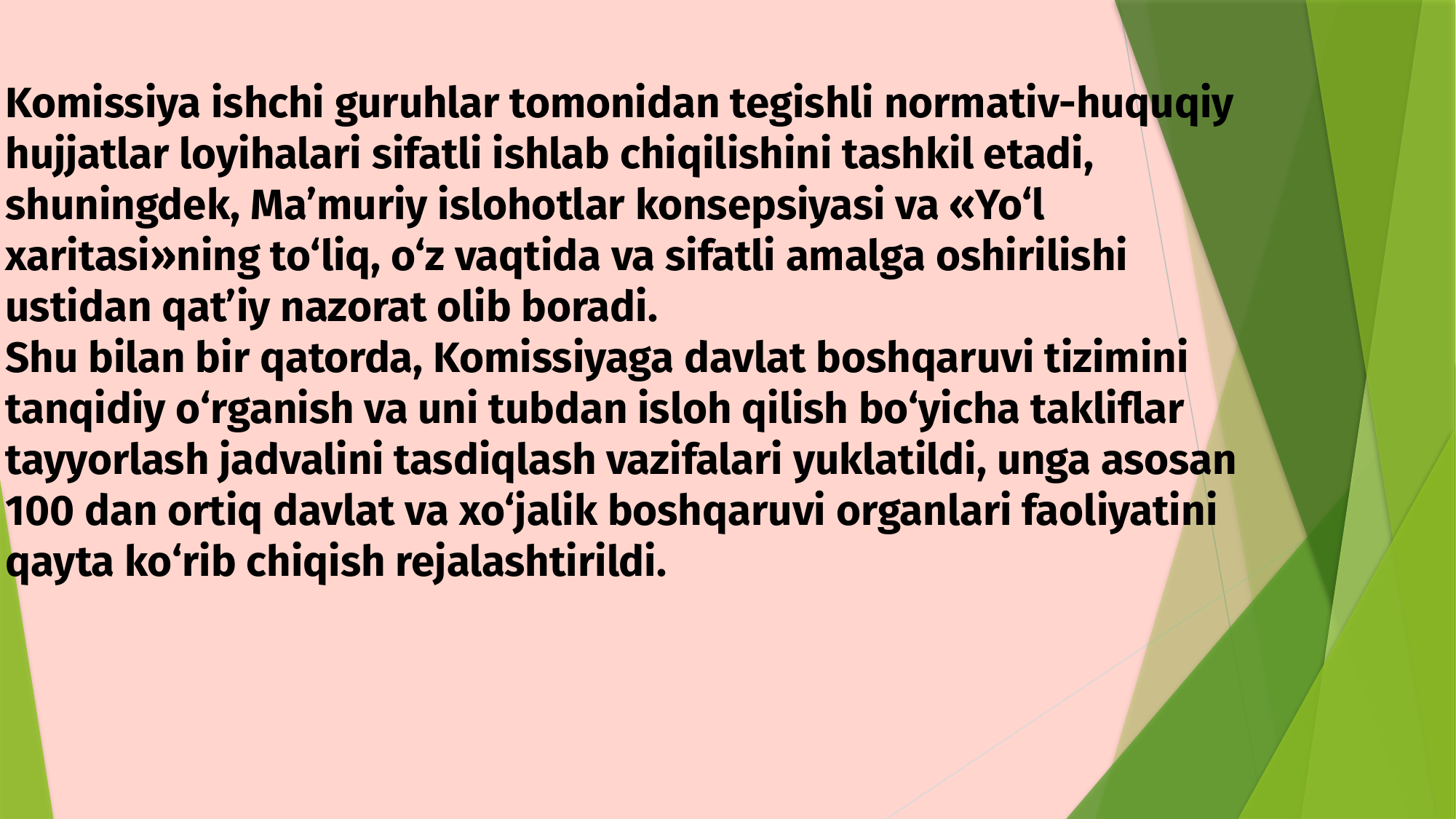

Komissiya ishchi guruhlar tomonidan tegishli normativ-huquqiy hujjatlar loyihalari sifatli ishlab chiqilishini tashkil etadi, shuningdek, Ma’muriy islohotlar konsepsiyasi va «Yo‘l xaritasi»ning to‘liq, o‘z vaqtida va sifatli amalga oshirilishi ustidan qat’iy nazorat olib boradi.
Shu bilan bir qatorda, Komissiyaga davlat boshqaruvi tizimini tanqidiy o‘rganish va uni tubdan isloh qilish bo‘yicha takliflar tayyorlash jadvalini tasdiqlash vazifalari yuklatildi, unga asosan 100 dan ortiq davlat va xo‘jalik boshqaruvi organlari faoliyatini qayta ko‘rib chiqish rejalashtirildi.